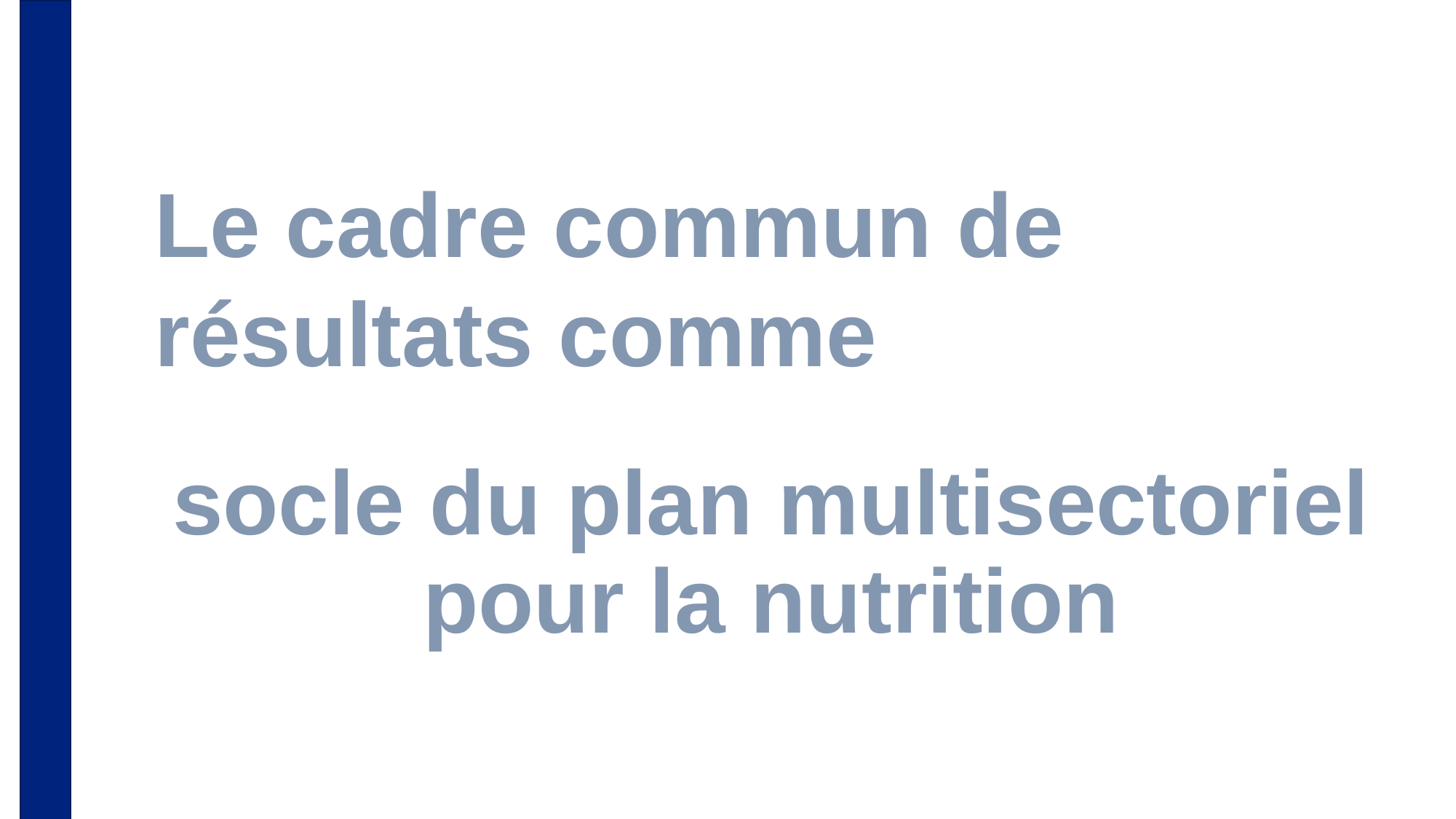

# Le cadre commun de résultats comme
socle du plan multisectoriel pour la nutrition